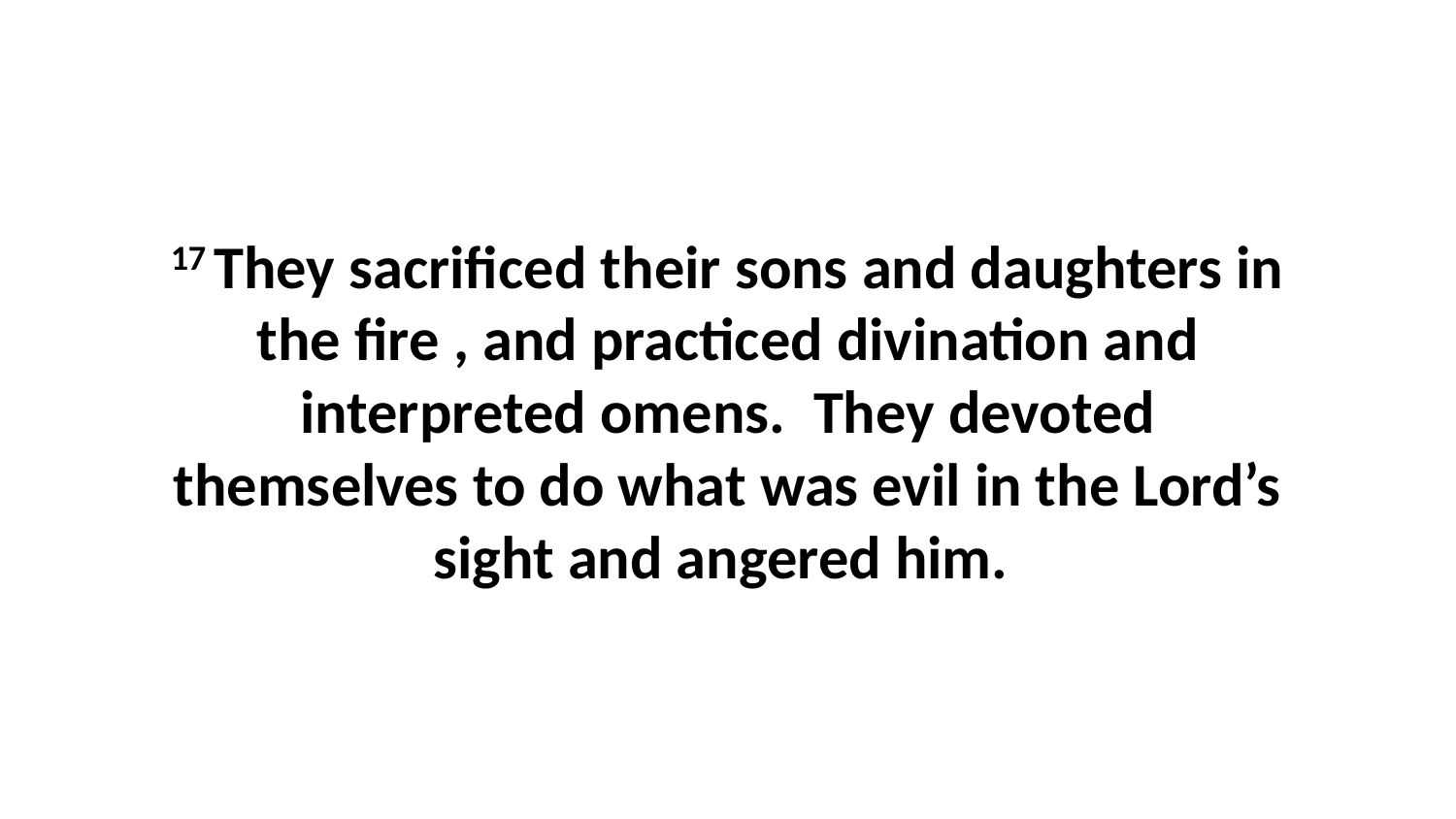

17 They sacrificed their sons and daughters in the fire , and practiced divination and interpreted omens.  They devoted themselves to do what was evil in the Lord’s sight and angered him.